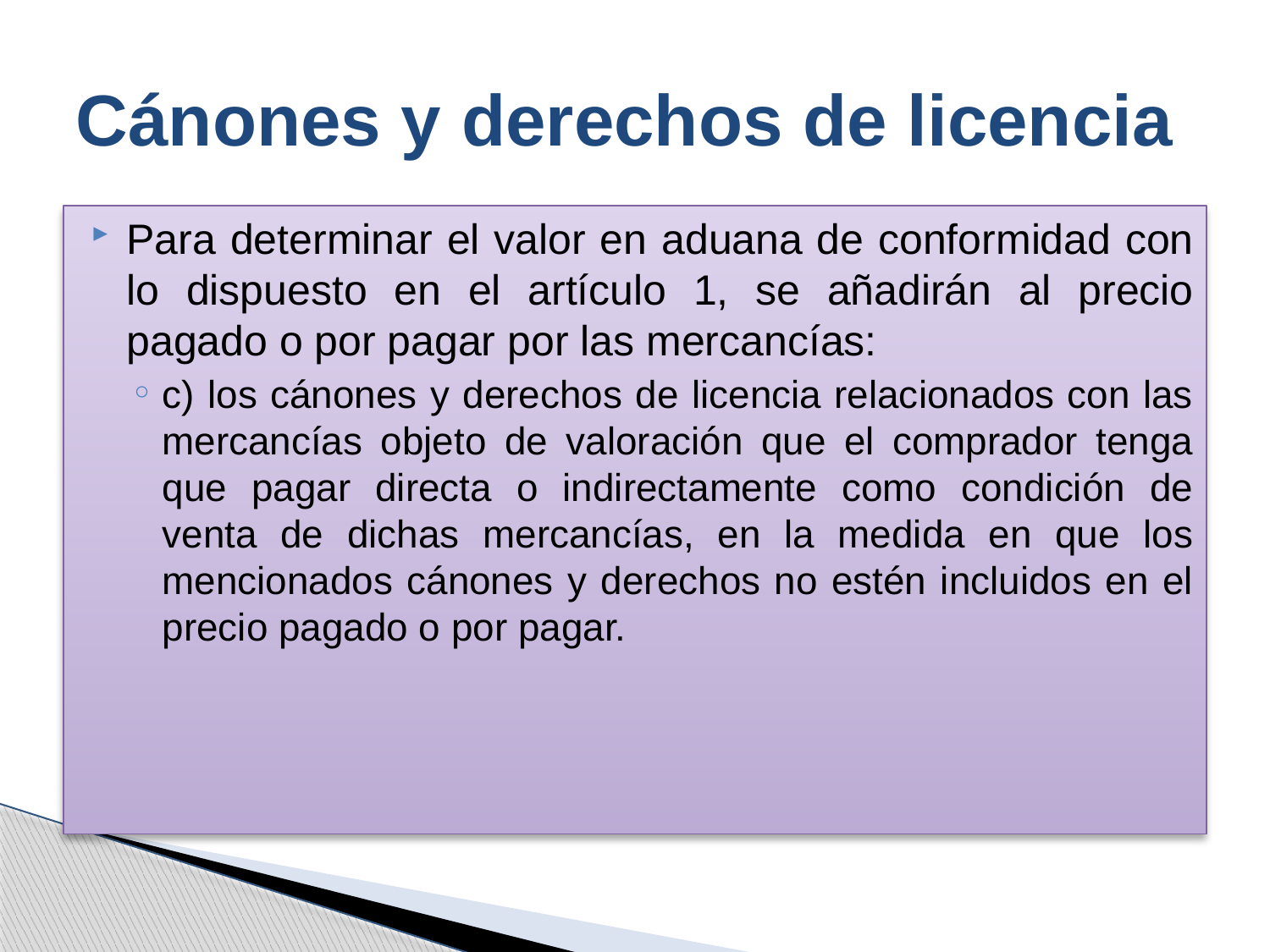

# Cánones y derechos de licencia
Para determinar el valor en aduana de conformidad con lo dispuesto en el artículo 1, se añadirán al precio pagado o por pagar por las mercancías:
c) los cánones y derechos de licencia relacionados con las mercancías objeto de valoración que el comprador tenga que pagar directa o indirectamente como condición de venta de dichas mercancías, en la medida en que los mencionados cánones y derechos no estén incluidos en el precio pagado o por pagar.